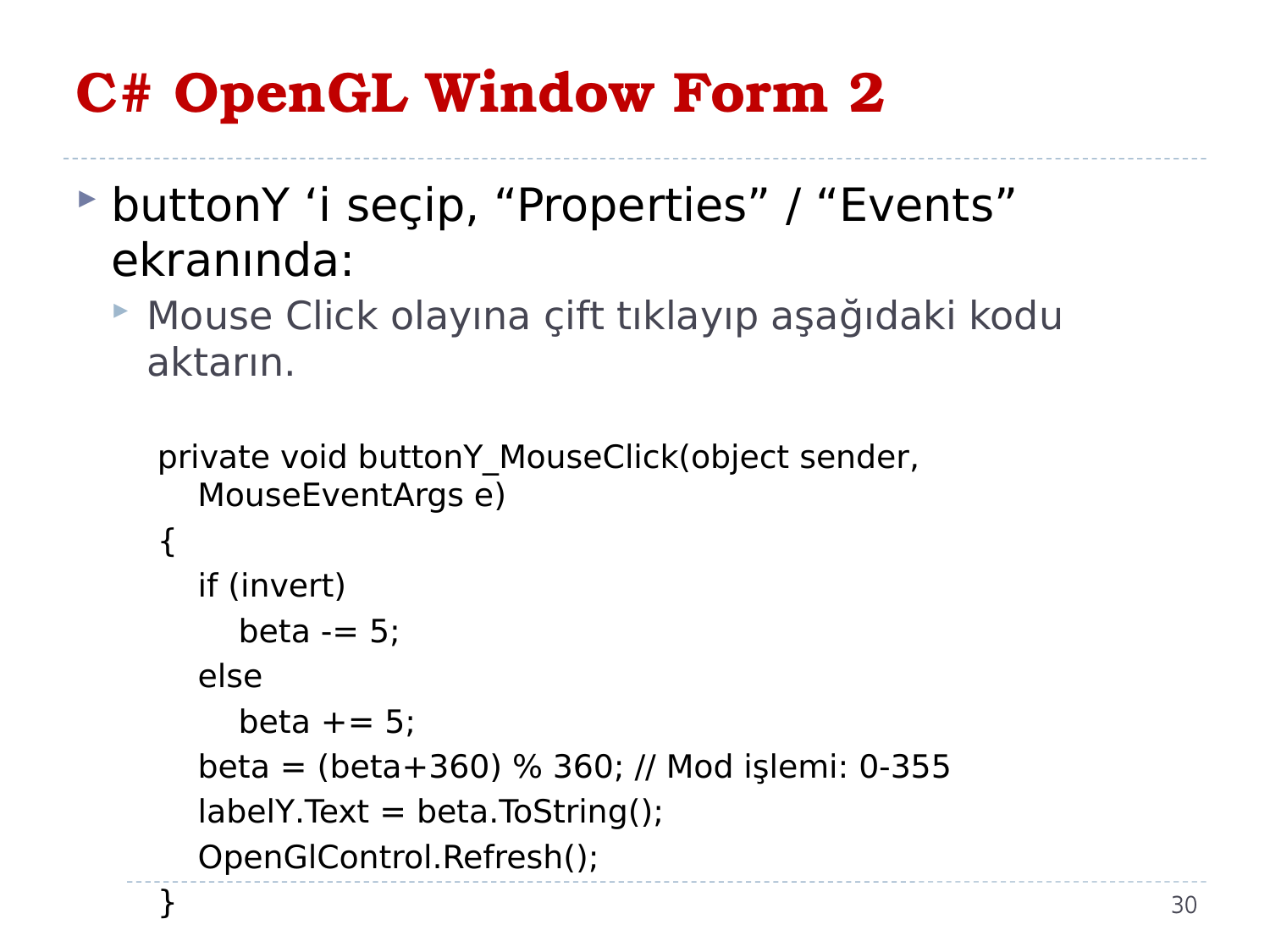

# C# OpenGL Window Form 2
buttonY ‘i seçip, “Properties” / “Events” ekranında:
Mouse Click olayına çift tıklayıp aşağıdaki kodu aktarın.

        private void buttonY_MouseClick(object sender,
            MouseEventArgs e)
        {
            if (invert)
                beta -= 5;
            else
                beta += 5;
            beta = (beta+360) % 360; // Mod işlemi: 0-355
            labelY.Text = beta.ToString();
            OpenGlControl.Refresh();
        }
30